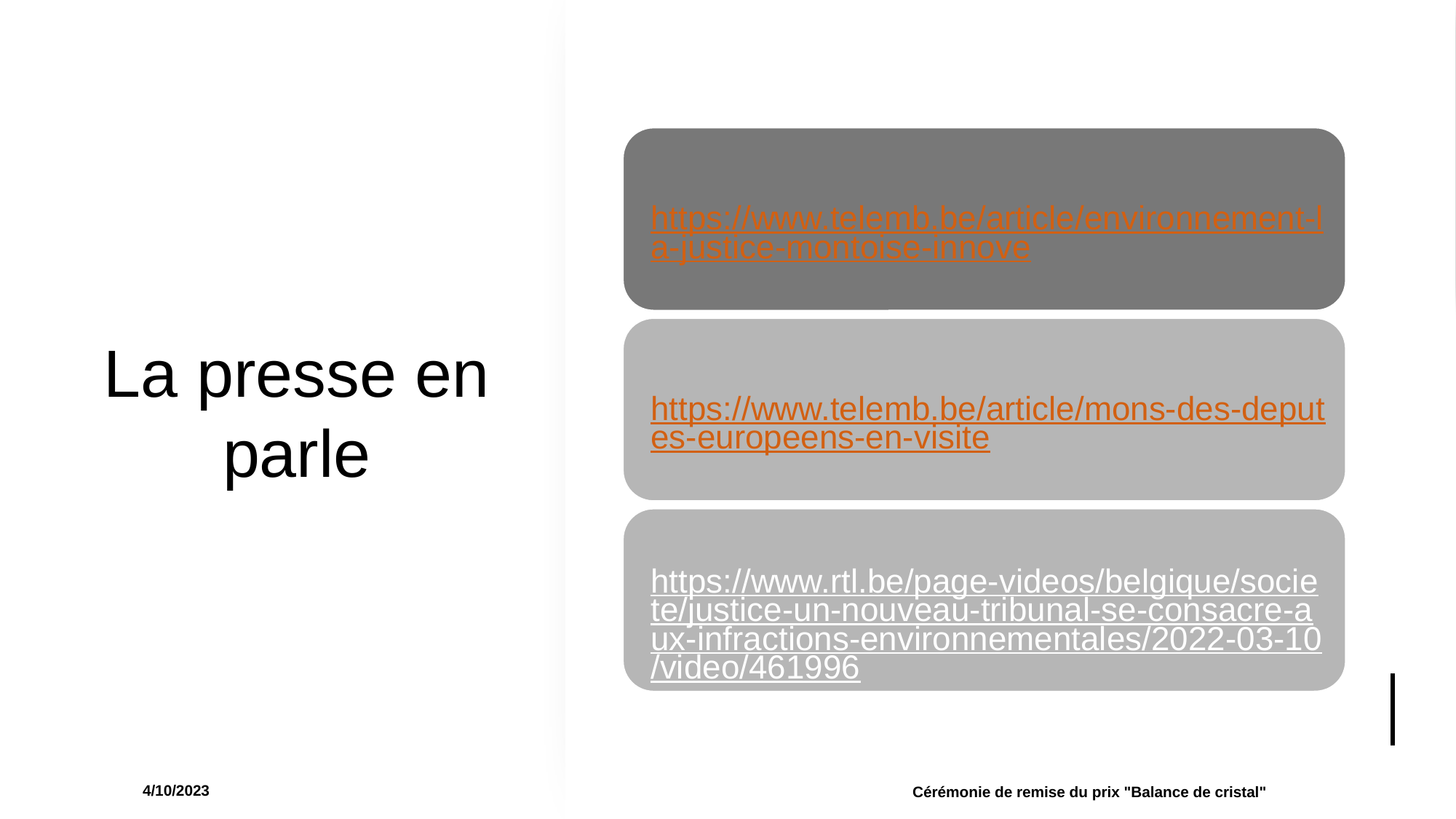

https://www.telemb.be/article/environnement-la-justice-montoise-innove
https://www.telemb.be/article/mons-des-deputes-europeens-en-visite
https://www.rtl.be/page-videos/belgique/societe/justice-un-nouveau-tribunal-se-consacre-aux-infractions-environnementales/2022-03-10/video/461996
# La presse en parle
4/10/2023
Cérémonie de remise du prix "Balance de cristal"